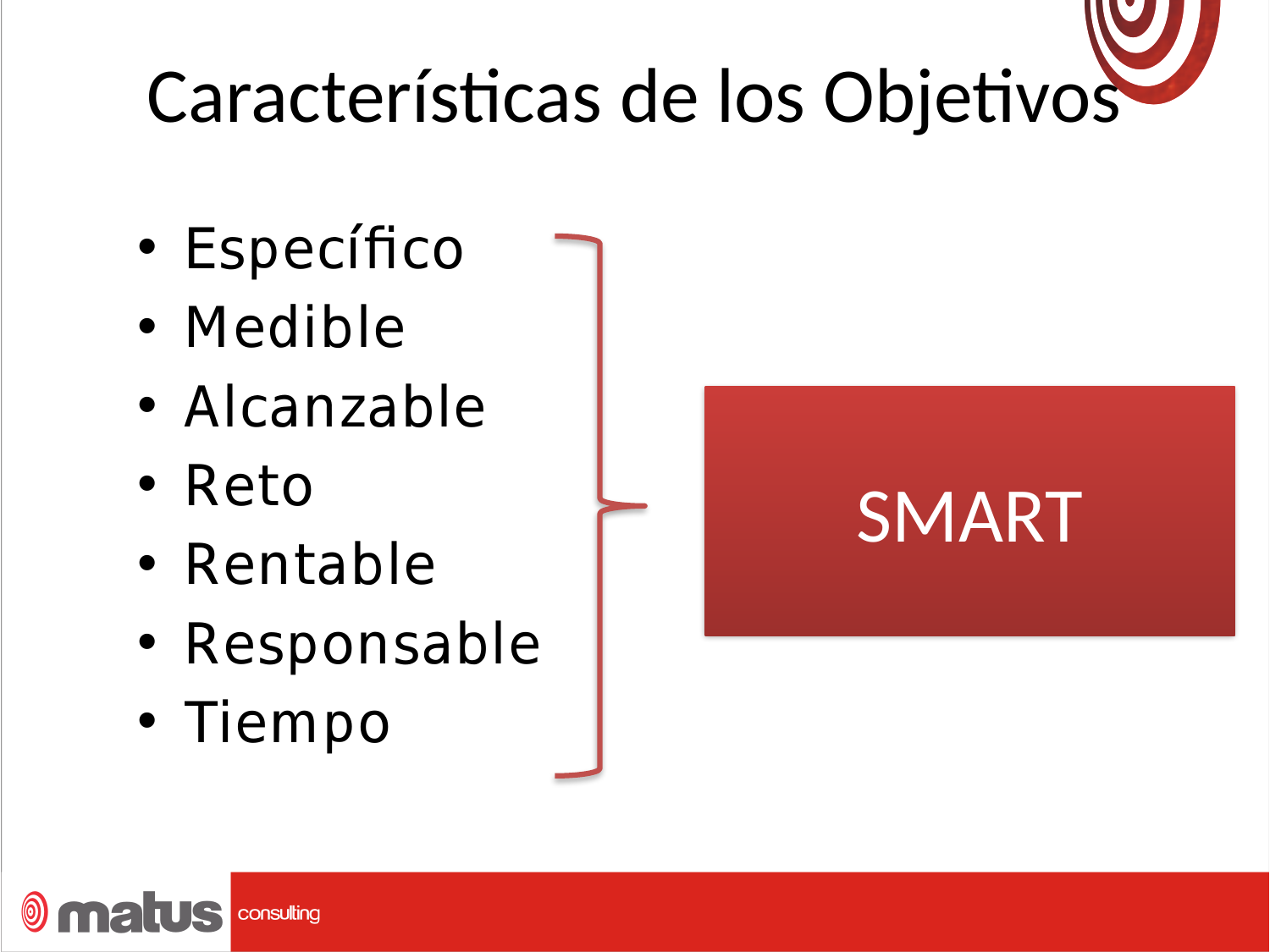

# Características de los Objetivos
Específico
Medible
Alcanzable
Reto
Rentable
Responsable
Tiempo

SMART